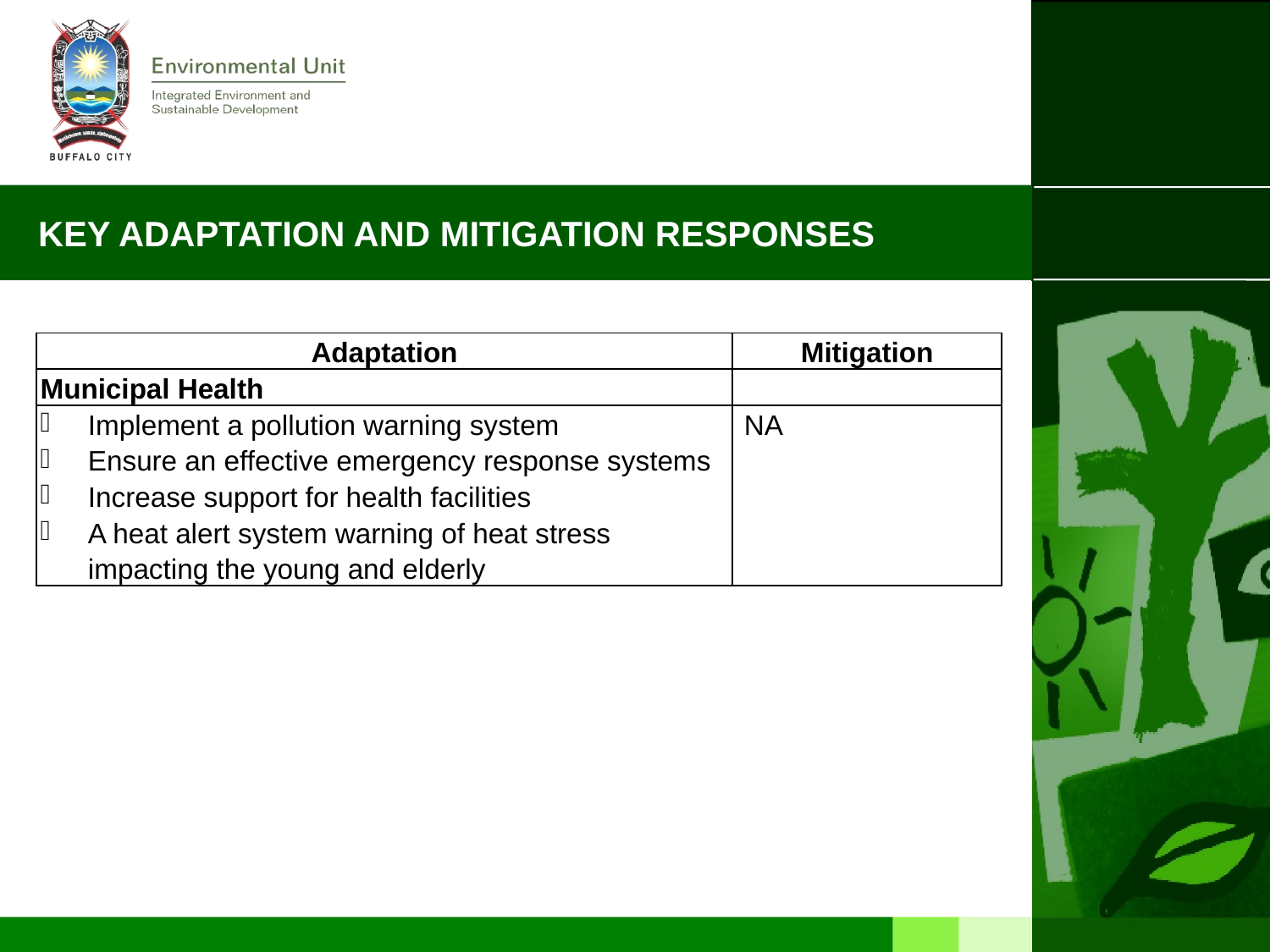

# KEY ADAPTATION AND MITIGATION RESPONSES
| Adaptation | Mitigation |
| --- | --- |
| Municipal Health |  |
| Implement a pollution warning system Ensure an effective emergency response systems Increase support for health facilities A heat alert system warning of heat stress impacting the young and elderly | NA |